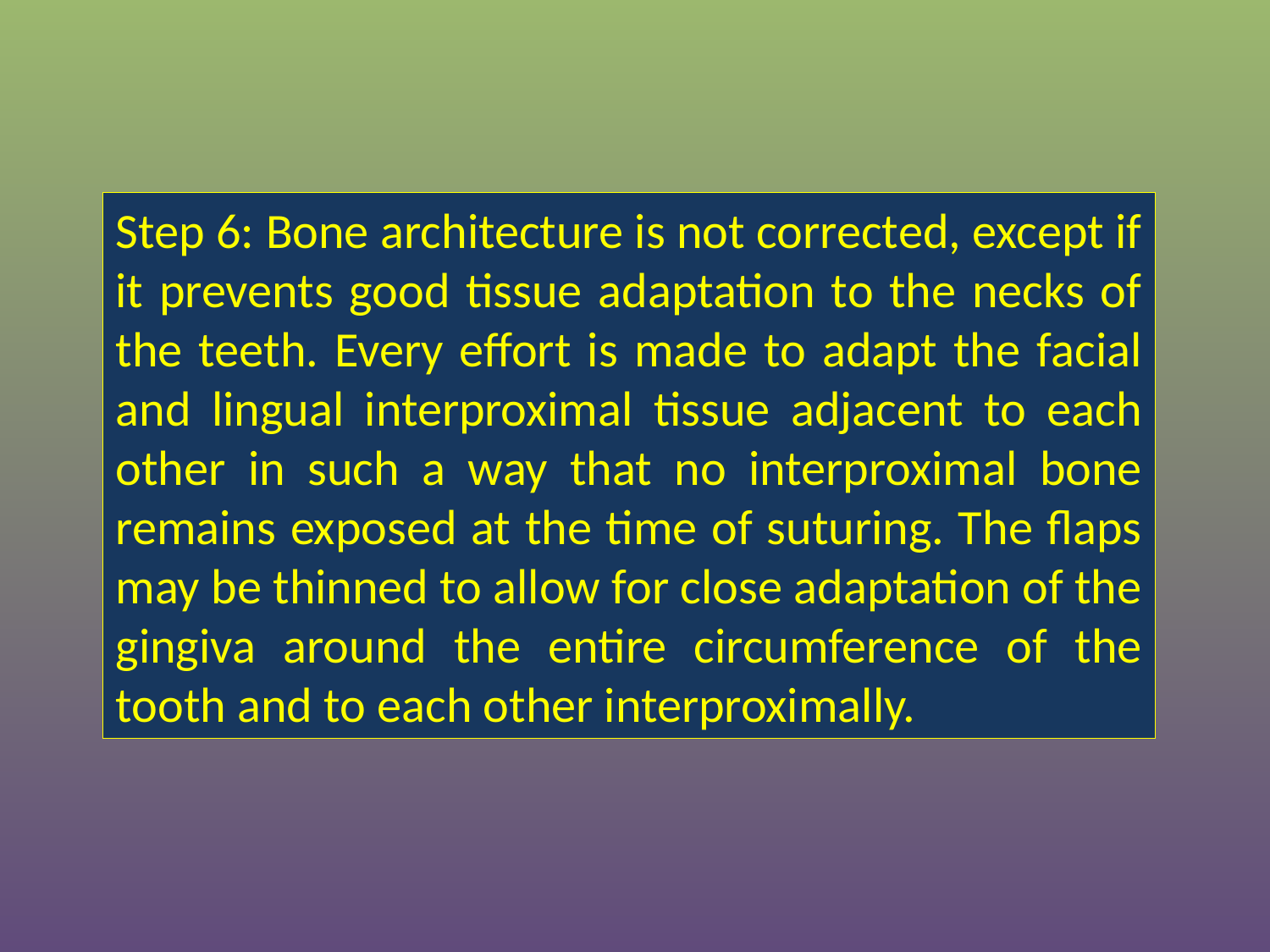

Step 6: Bone architecture is not corrected, except if it prevents good tissue adaptation to the necks of the teeth. Every effort is made to adapt the facial and lingual interproximal tissue adjacent to each other in such a way that no interproximal bone remains exposed at the time of suturing. The flaps may be thinned to allow for close adaptation of the gingiva around the entire circumference of the tooth and to each other interproximally.